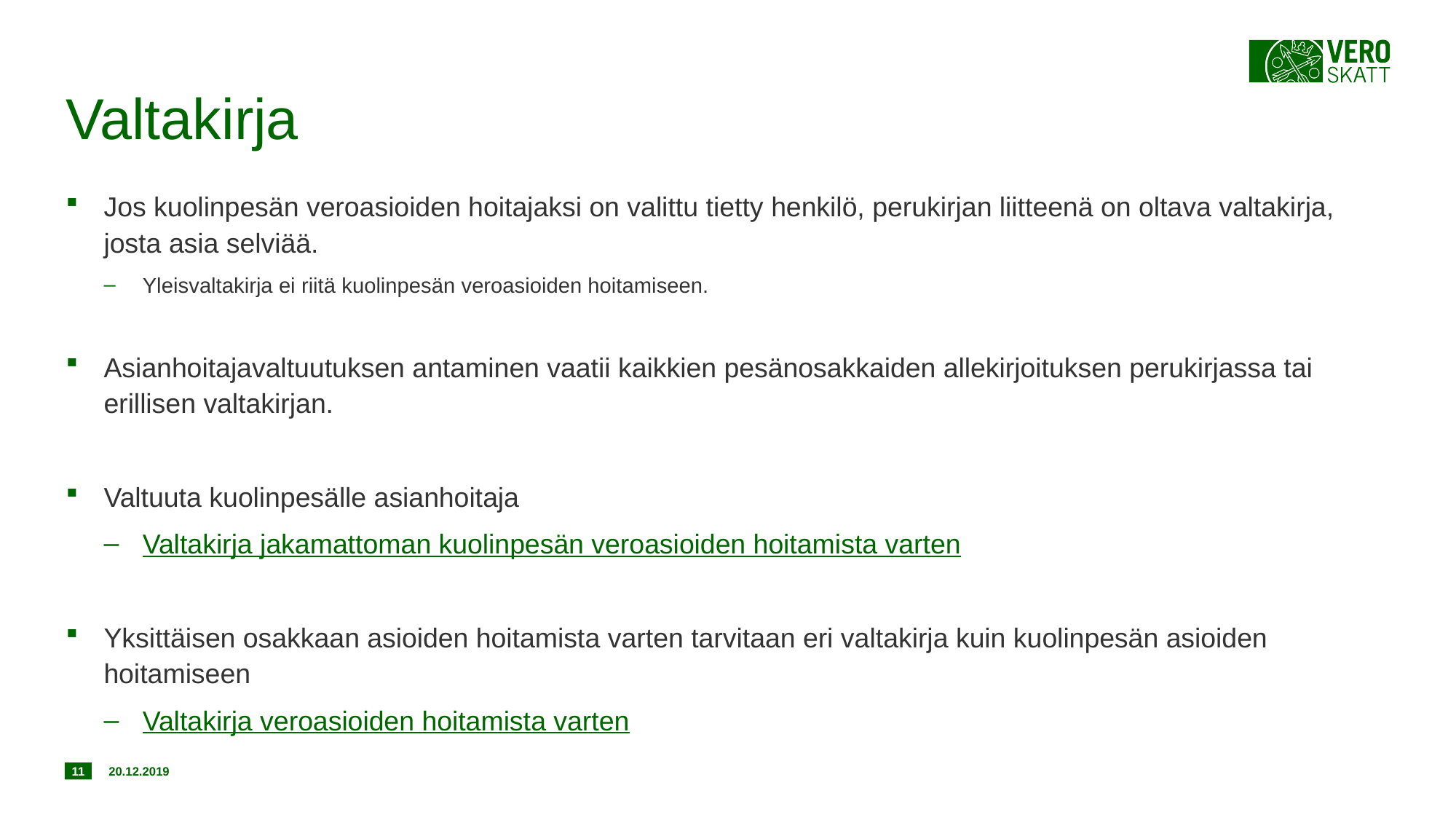

# Valtakirja
Jos kuolinpesän veroasioiden hoitajaksi on valittu tietty henkilö, perukirjan liitteenä on oltava valtakirja, josta asia selviää.
Yleisvaltakirja ei riitä kuolinpesän veroasioiden hoitamiseen.

Asianhoitajavaltuutuksen antaminen vaatii kaikkien pesänosakkaiden allekirjoituksen perukirjassa tai erillisen valtakirjan.

Valtuuta kuolinpesälle asianhoitaja
Valtakirja jakamattoman kuolinpesän veroasioiden hoitamista varten

Yksittäisen osakkaan asioiden hoitamista varten tarvitaan eri valtakirja kuin kuolinpesän asioiden hoitamiseen
Valtakirja veroasioiden hoitamista varten

11
20.12.2019